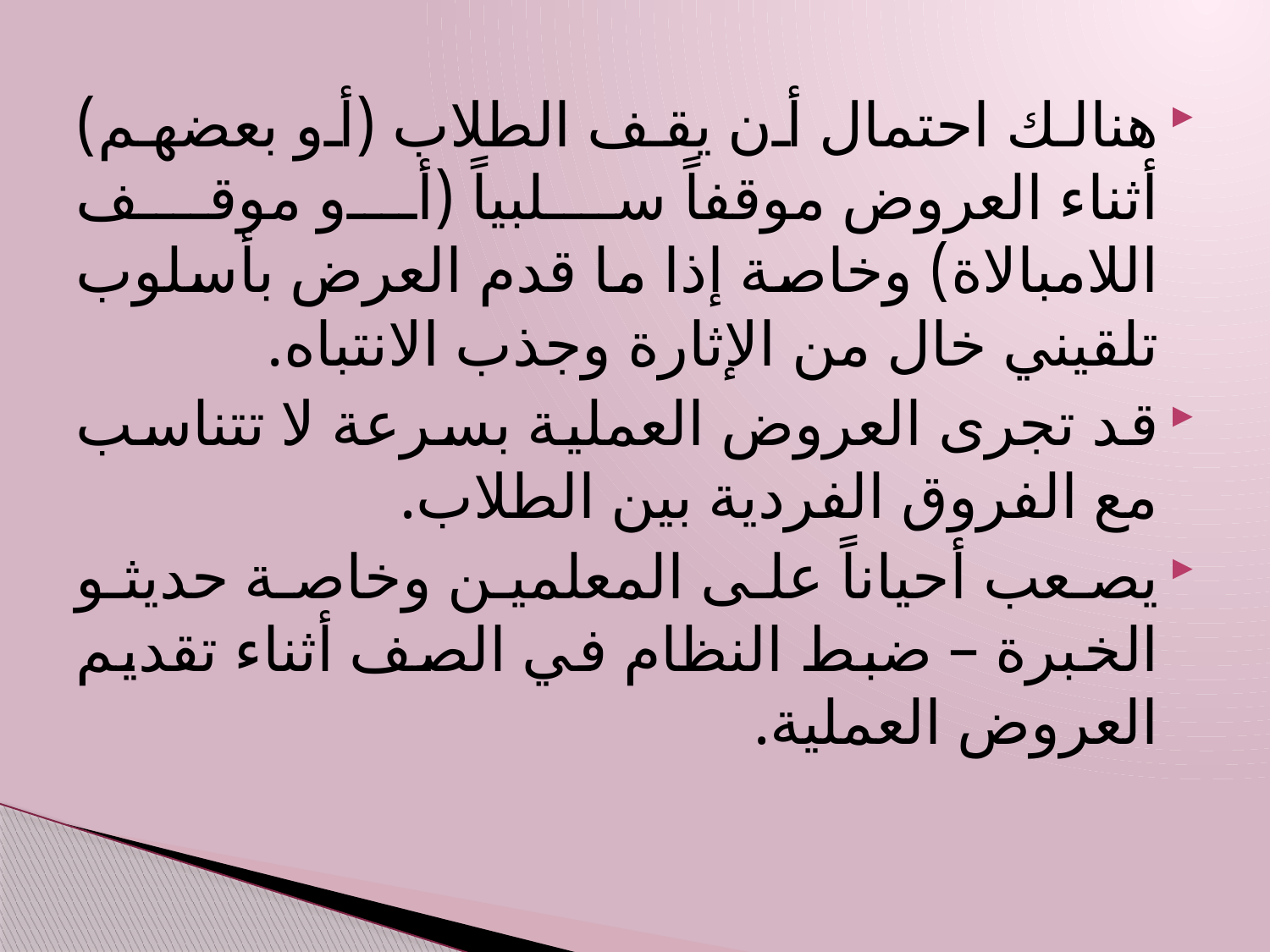

هنالك احتمال أن يقف الطلاب (أو بعضهم) أثناء العروض موقفاً سلبياً (أو موقف اللامبالاة) وخاصة إذا ما قدم العرض بأسلوب تلقيني خال من الإثارة وجذب الانتباه.
قد تجرى العروض العملية بسرعة لا تتناسب مع الفروق الفردية بين الطلاب.
يصعب أحياناً على المعلمين وخاصة حديثو الخبرة – ضبط النظام في الصف أثناء تقديم العروض العملية.